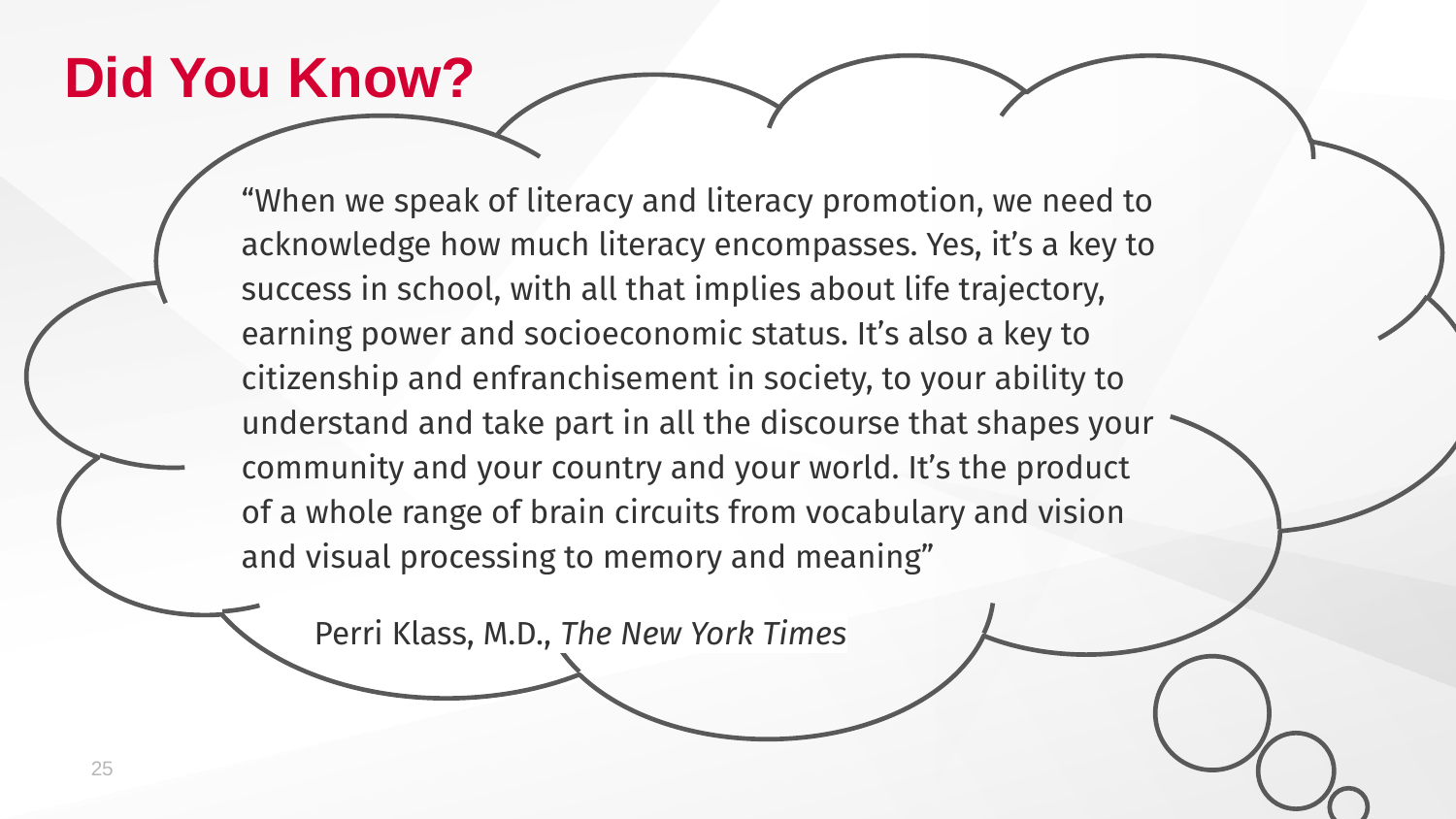

# Did You Know?

“When we speak of literacy and literacy promotion, we need to acknowledge how much literacy encompasses. Yes, it’s a key to success in school, with all that implies about life trajectory, earning power and socioeconomic status. It’s also a key to citizenship and enfranchisement in society, to your ability to understand and take part in all the discourse that shapes your community and your country and your world. It’s the product of a whole range of brain circuits from vocabulary and vision and visual processing to memory and meaning”
Perri Klass, M.D., The New York Times
25